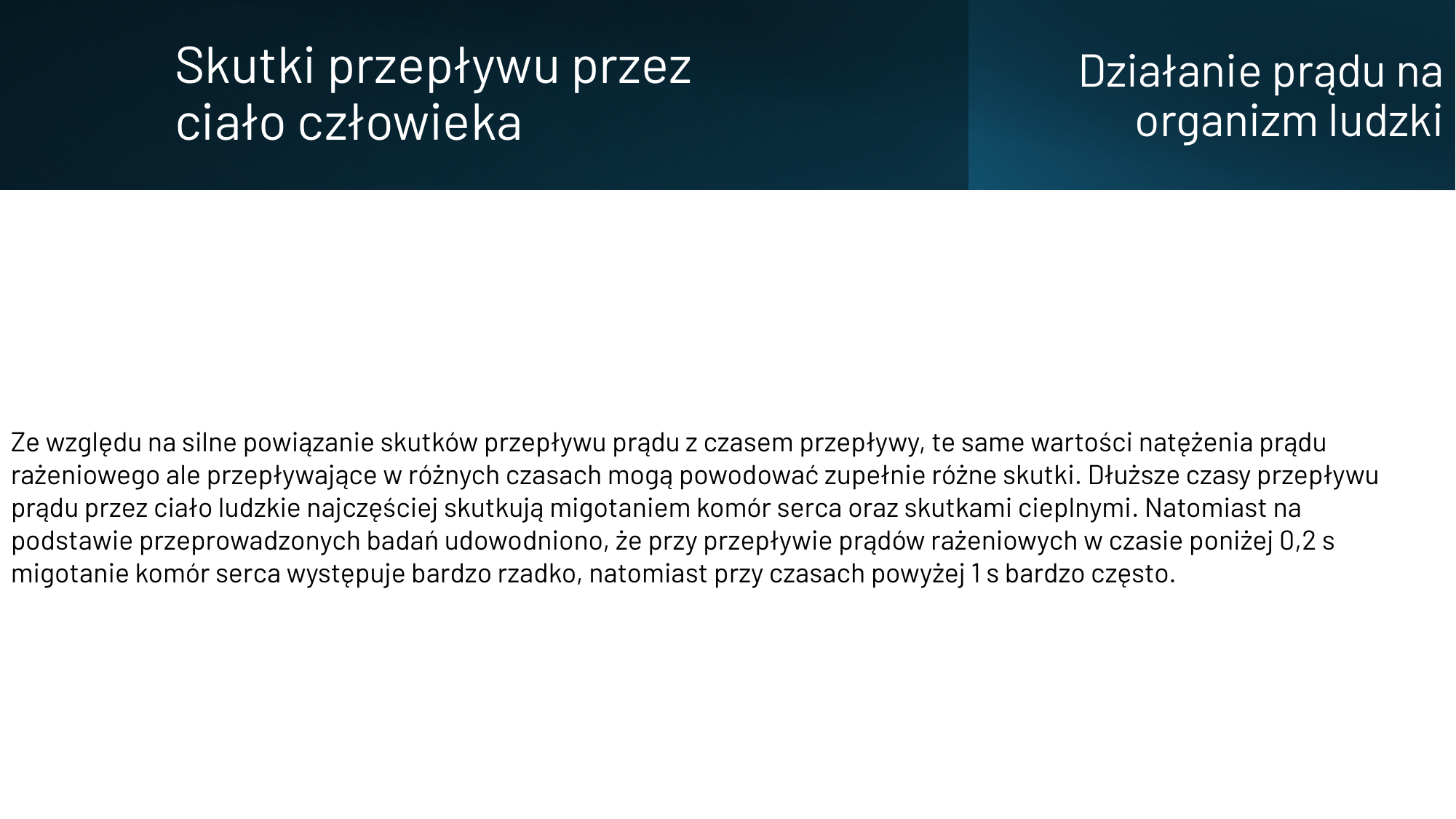

Skutki przepływu przez ciało człowieka
Działanie prądu na organizm ludzki
Ze względu na silne powiązanie skutków przepływu prądu z czasem przepływy, te same wartości natężenia prądu rażeniowego ale przepływające w różnych czasach mogą powodować zupełnie różne skutki. Dłuższe czasy przepływu prądu przez ciało ludzkie najczęściej skutkują migotaniem komór serca oraz skutkami cieplnymi. Natomiast na podstawie przeprowadzonych badań udowodniono, że przy przepływie prądów rażeniowych w czasie poniżej 0,2 s migotanie komór serca występuje bardzo rzadko, natomiast przy czasach powyżej 1 s bardzo często.